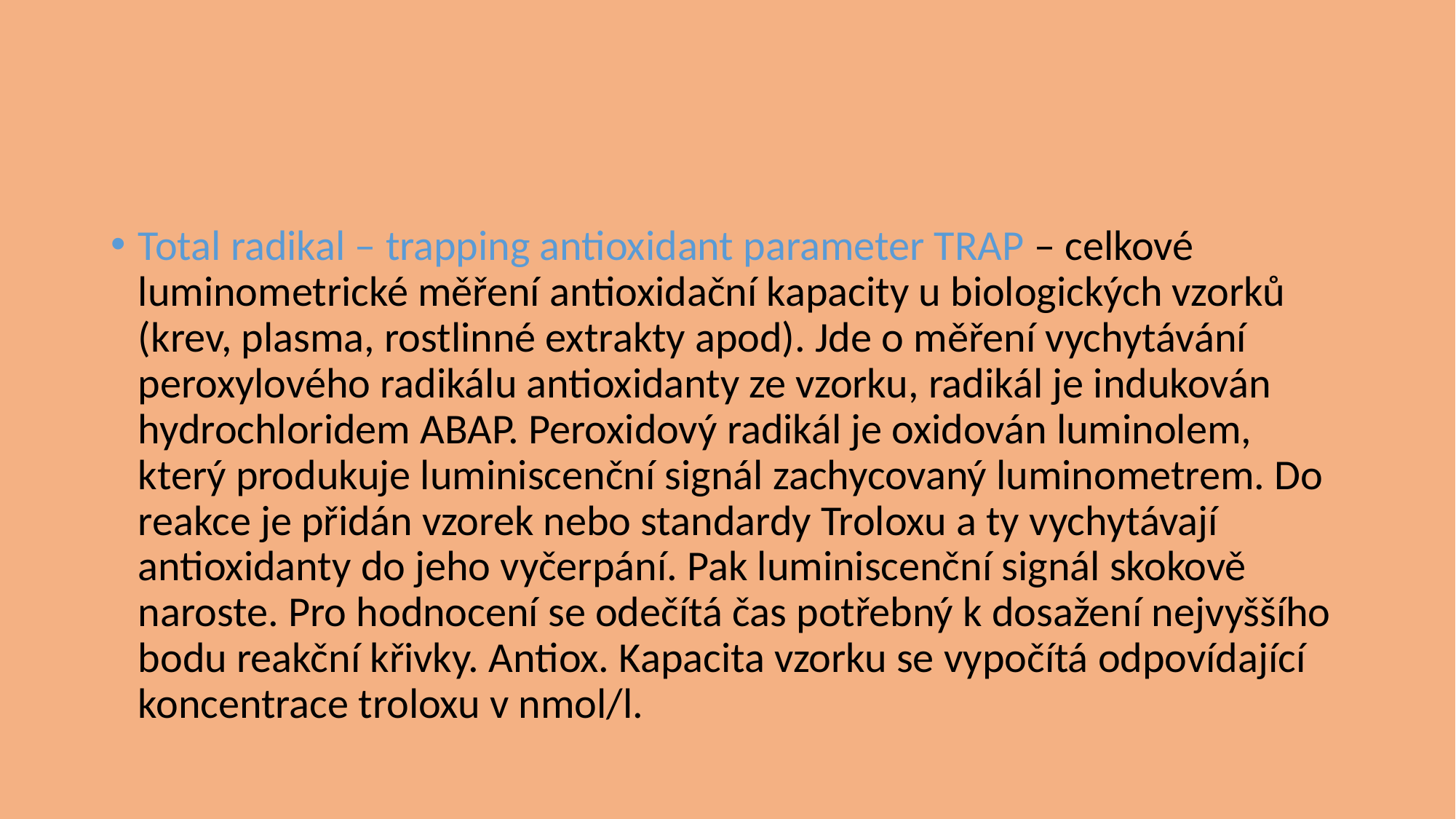

#
Total radikal – trapping antioxidant parameter TRAP – celkové luminometrické měření antioxidační kapacity u biologických vzorků (krev, plasma, rostlinné extrakty apod). Jde o měření vychytávání peroxylového radikálu antioxidanty ze vzorku, radikál je indukován hydrochloridem ABAP. Peroxidový radikál je oxidován luminolem, který produkuje luminiscenční signál zachycovaný luminometrem. Do reakce je přidán vzorek nebo standardy Troloxu a ty vychytávají antioxidanty do jeho vyčerpání. Pak luminiscenční signál skokově naroste. Pro hodnocení se odečítá čas potřebný k dosažení nejvyššího bodu reakční křivky. Antiox. Kapacita vzorku se vypočítá odpovídající koncentrace troloxu v nmol/l.